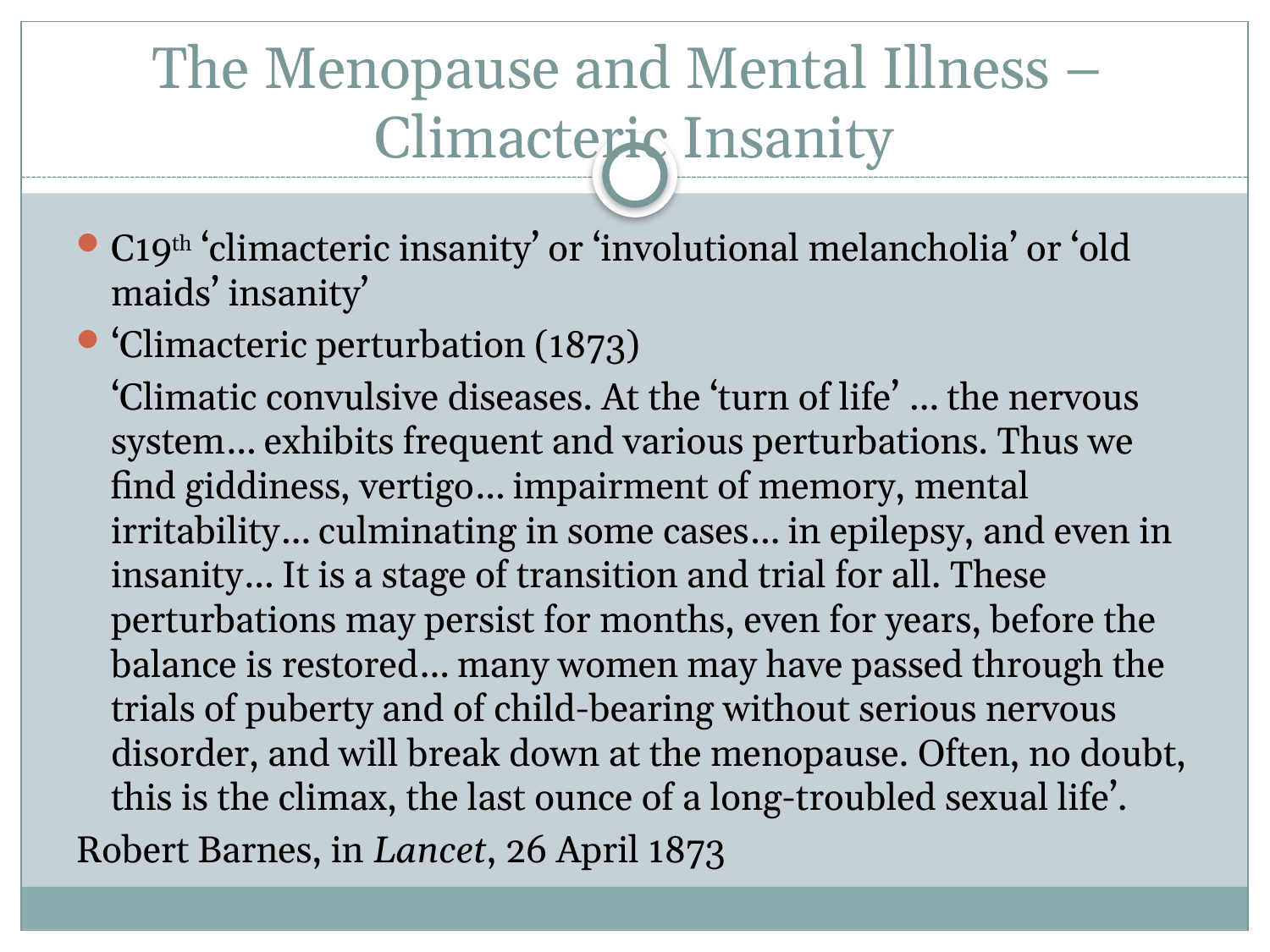

# The Menopause and Mental Illness – Climacteric Insanity

C19th ‘climacteric insanity’ or ‘involutional melancholia’ or ‘old maids’ insanity’
‘Climacteric perturbation (1873)
	‘Climatic convulsive diseases. At the ‘turn of life’ … the nervous system… exhibits frequent and various perturbations. Thus we find giddiness, vertigo… impairment of memory, mental irritability… culminating in some cases… in epilepsy, and even in insanity… It is a stage of transition and trial for all. These perturbations may persist for months, even for years, before the balance is restored… many women may have passed through the trials of puberty and of child-bearing without serious nervous disorder, and will break down at the menopause. Often, no doubt, this is the climax, the last ounce of a long-troubled sexual life’.
Robert Barnes, in Lancet, 26 April 1873